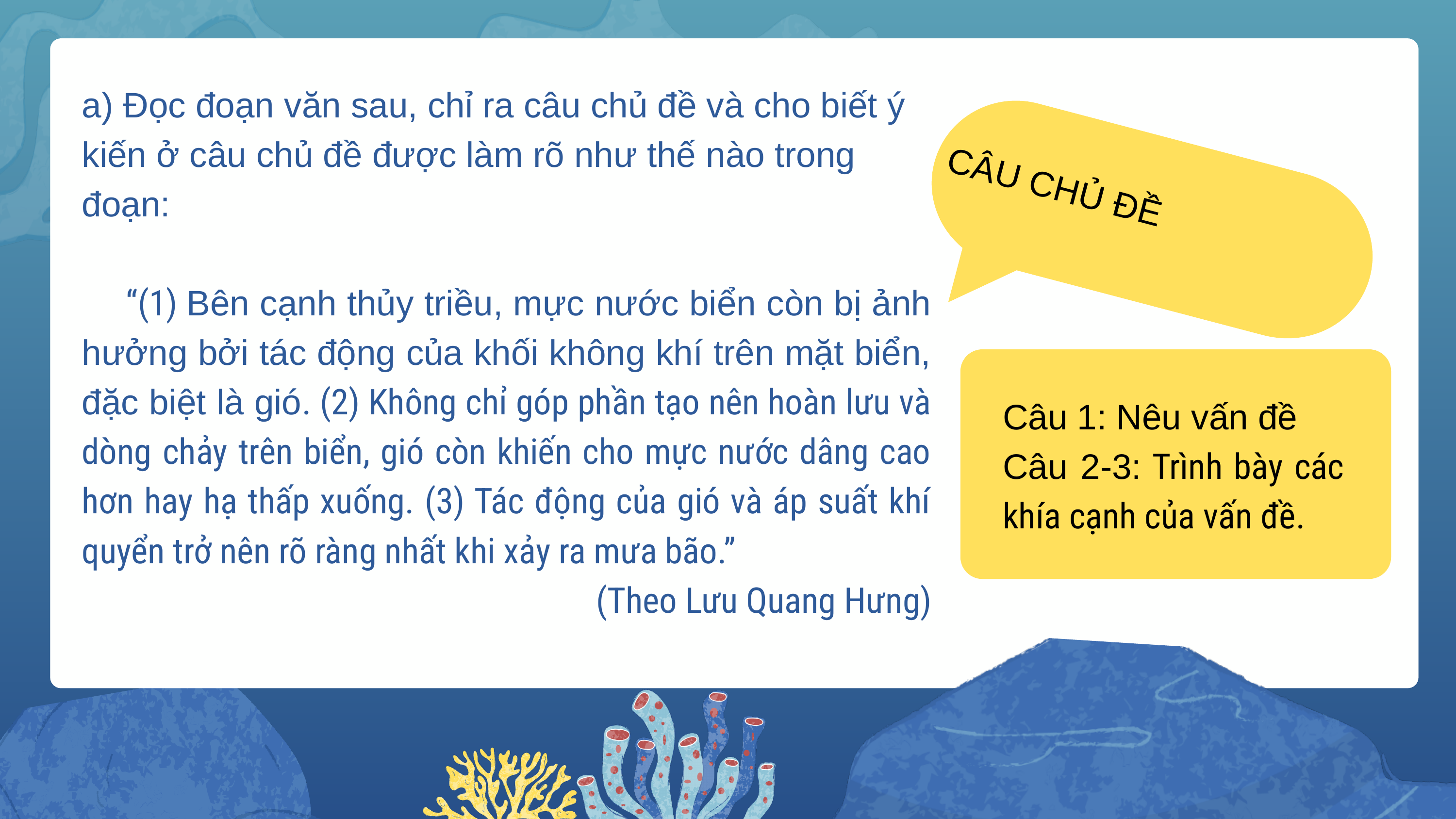

a) Đọc đoạn văn sau, chỉ ra câu chủ đề và cho biết ý kiến ở câu chủ đề được làm rõ như thế nào trong đoạn:

     “(1) Bên cạnh thủy triều, mực nước biển còn bị ảnh hưởng bởi tác động của khối không khí trên mặt biển, đặc biệt là gió. (2) Không chỉ góp phần tạo nên hoàn lưu và dòng chảy trên biển, gió còn khiến cho mực nước dâng cao hơn hay hạ thấp xuống. (3) Tác động của gió và áp suất khí quyển trở nên rõ ràng nhất khi xảy ra mưa bão.”
(Theo Lưu Quang Hưng)

CÂU CHỦ ĐỀ

Câu 1: Nêu vấn đề
Câu 2-3: Trình bày các khía cạnh của vấn đề.